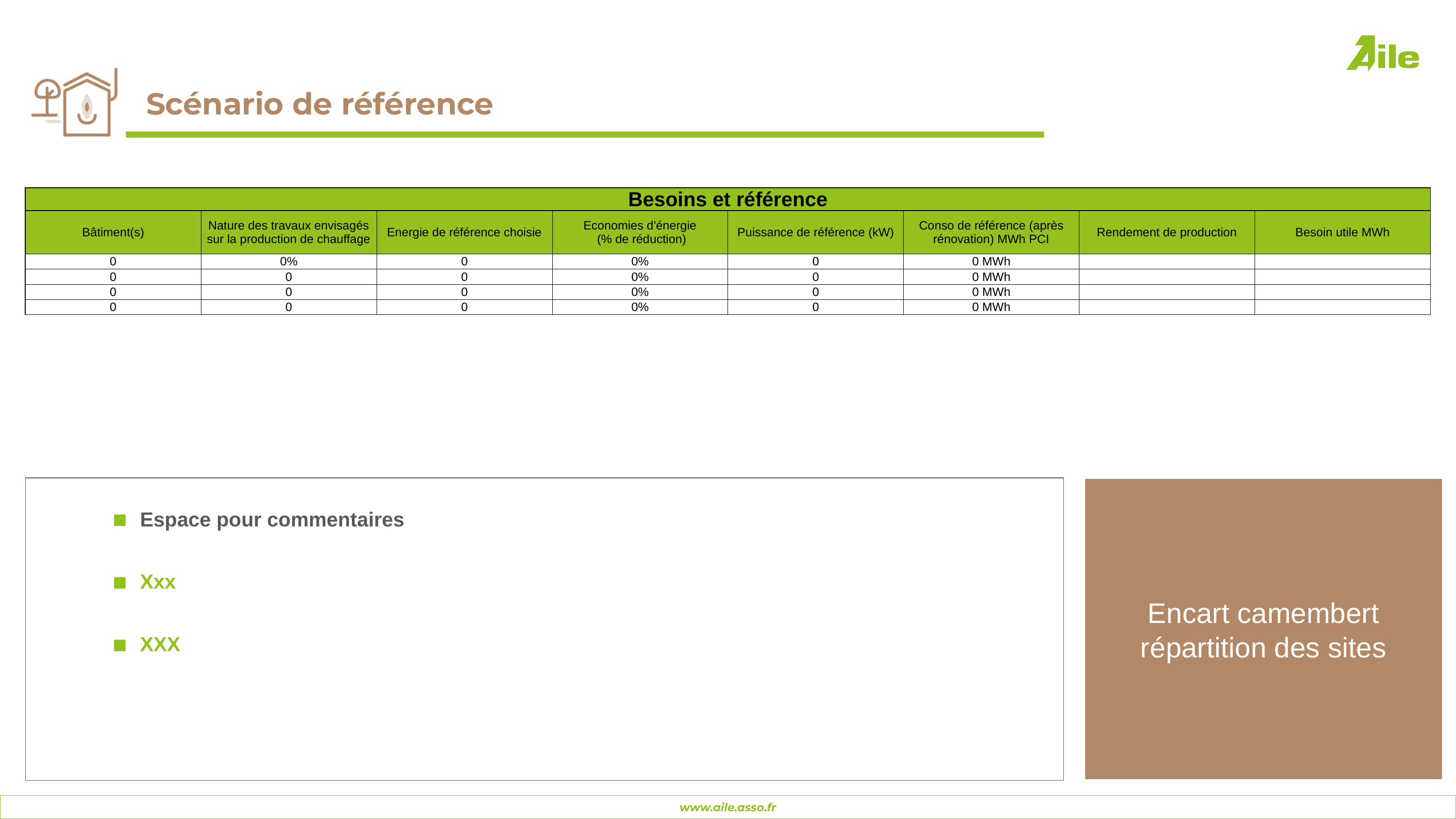

# Scénario de référence
| Besoins et référence |  |  |  |  |  |  |  |
| --- | --- | --- | --- | --- | --- | --- | --- |
| Bâtiment(s) | Nature des travaux envisagés sur la production de chauffage | Energie de référence choisie | Economies d'énergie (% de réduction) | Puissance de référence (kW) | Conso de référence (après rénovation) MWh PCI | Rendement de production | Besoin utile MWh |
| 0 | 0% | 0 | 0% | 0 | 0 MWh |  |  |
| 0 | 0 | 0 | 0% | 0 | 0 MWh |  |  |
| 0 | 0 | 0 | 0% | 0 | 0 MWh |  |  |
| 0 | 0 | 0 | 0% | 0 | 0 MWh |  |  |
Espace pour commentaires
Xxx
XXX
Encart camembert répartition des sites